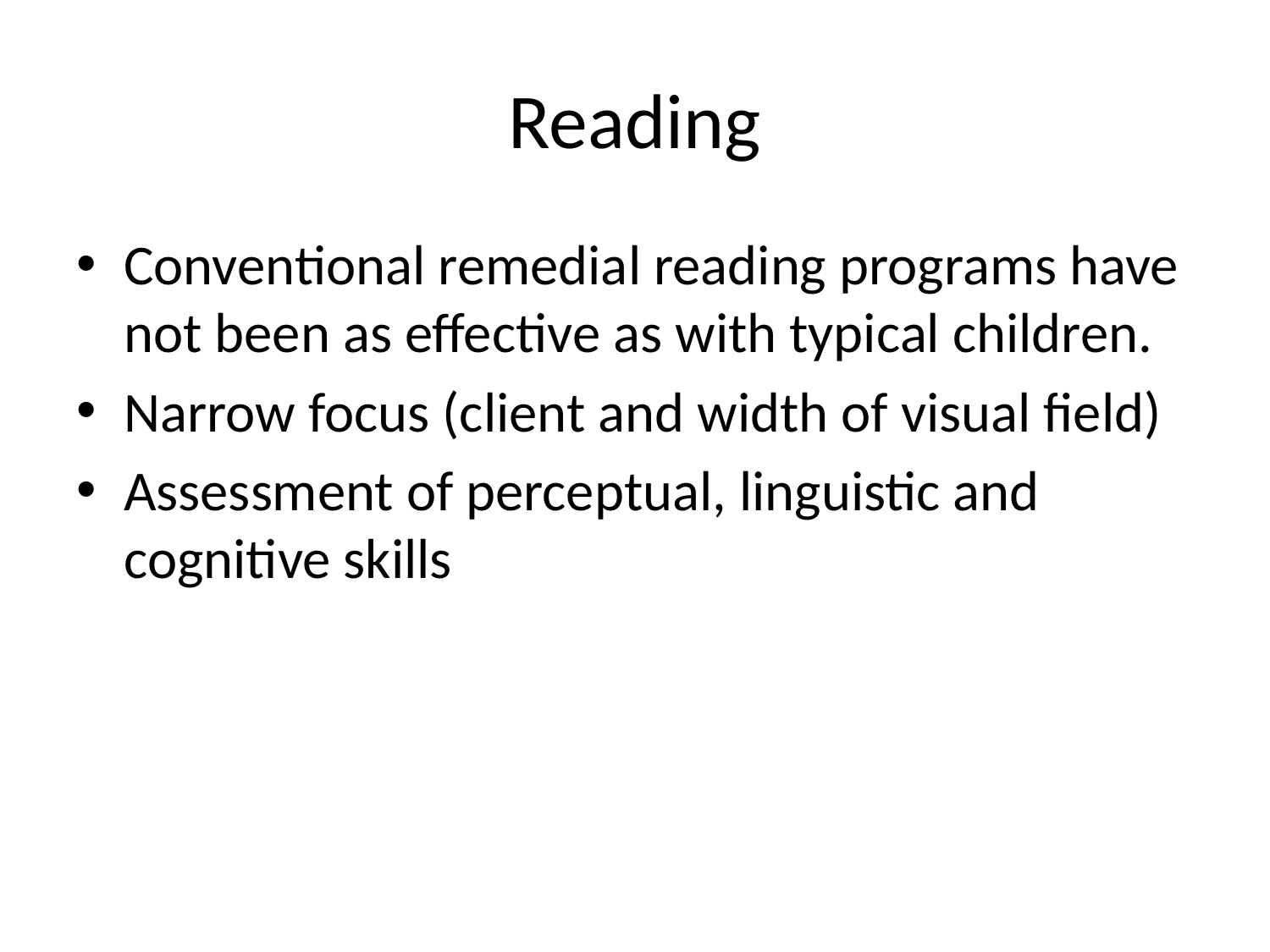

# Reading
Conventional remedial reading programs have not been as effective as with typical children.
Narrow focus (client and width of visual field)
Assessment of perceptual, linguistic and cognitive skills